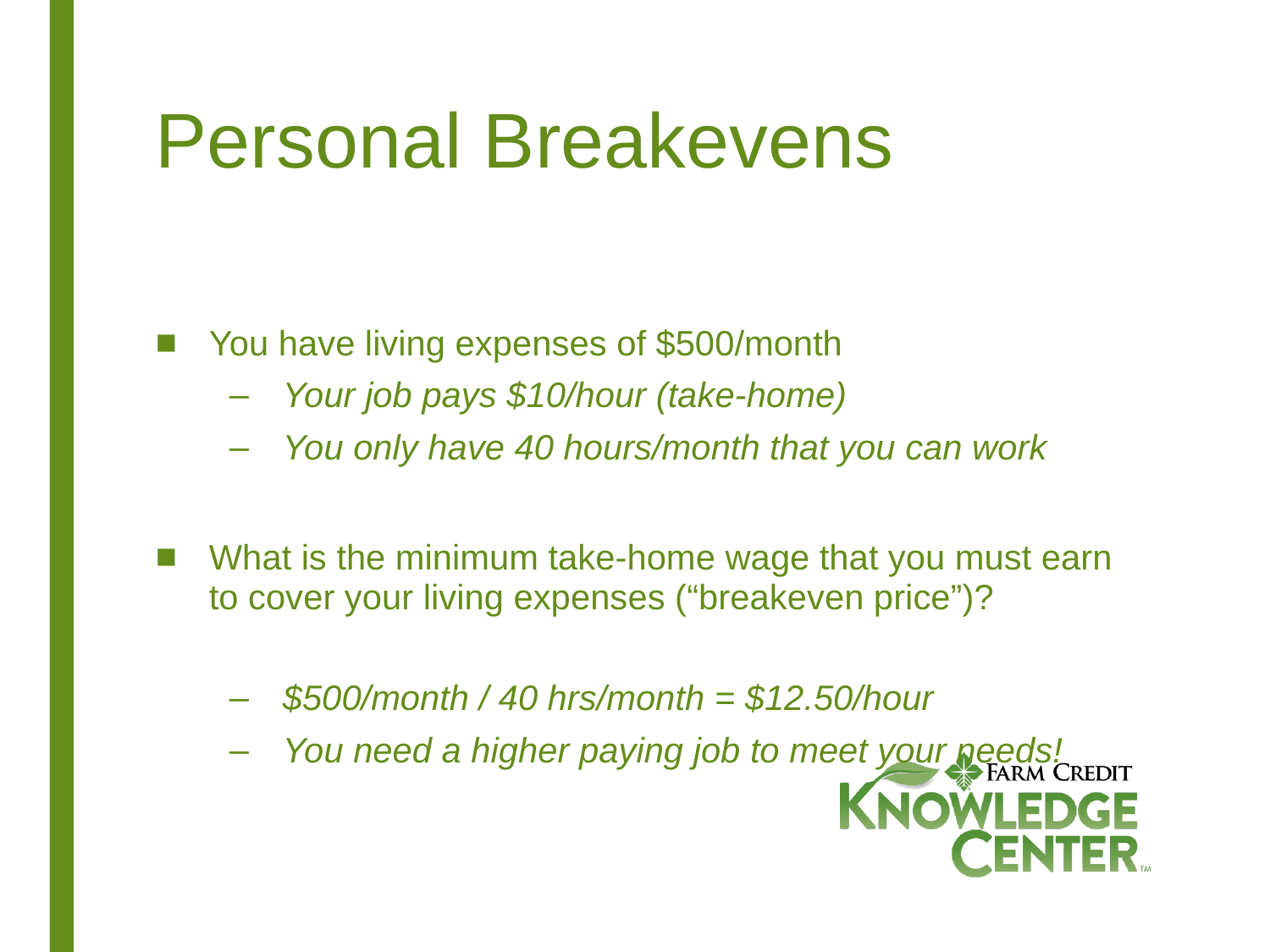

# Personal Breakevens
You have living expenses of $500/month
Your job pays $10/hour (take-home)
You only have 40 hours/month that you can work

What is the minimum take-home wage that you must earn to cover your living expenses (“breakeven price”)?

$500/month / 40 hrs/month = $12.50/hour
You need a higher paying job to meet your needs!